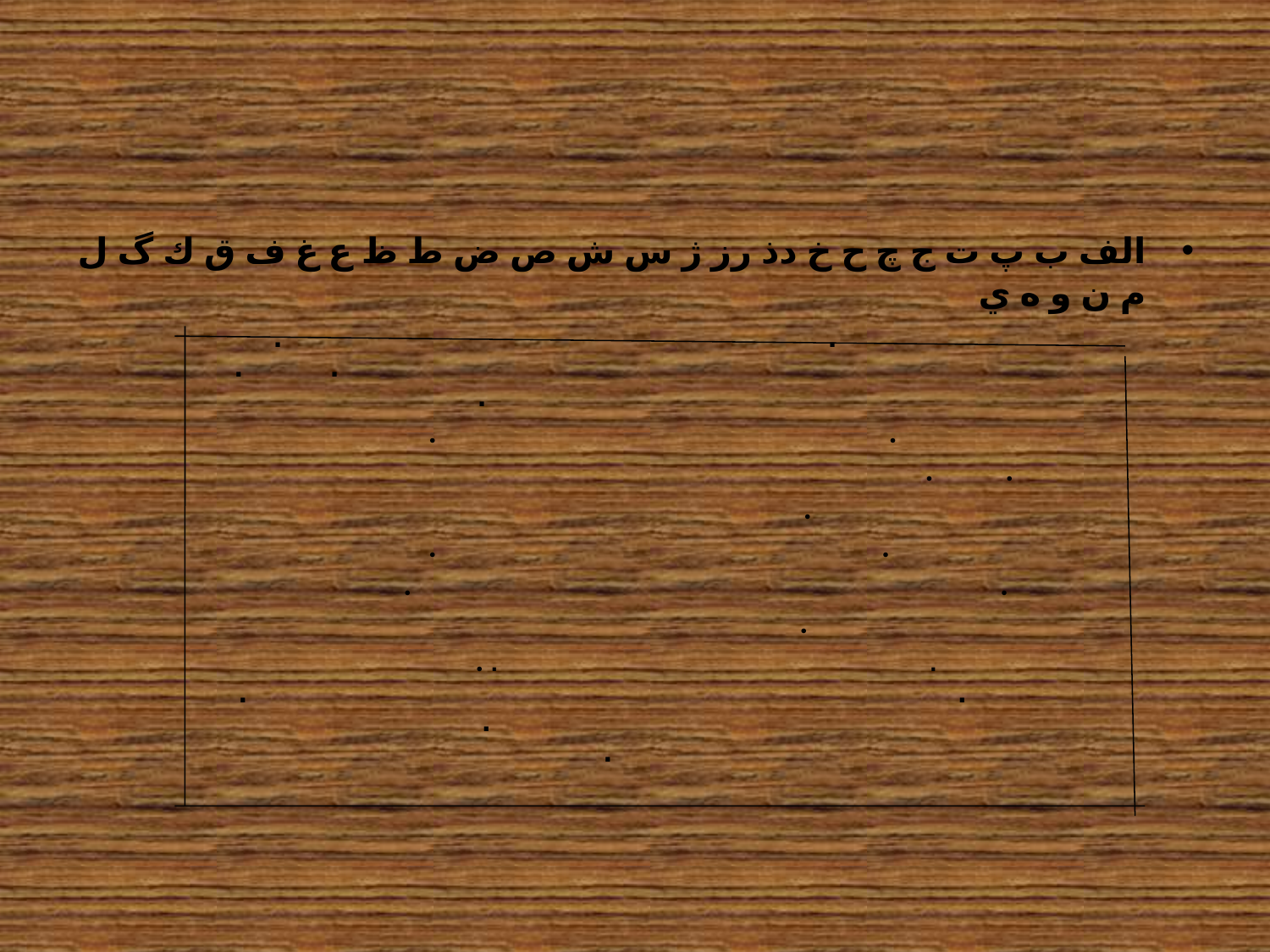

الف ب پ ت ج چ ح خ دذ رز ژ س ش ص ض ط ظ ع غ ف ق ك گ ل م ن و ه ي
                        .                                                               .
                                                                                      .          .
                                         .
 .                                                               .
                                                                                      .          .
                                         .
.                                                              .
             .                                                                                  .
                                         .
             . .                                                              .
             .                                                                                  .
                                         .
             .